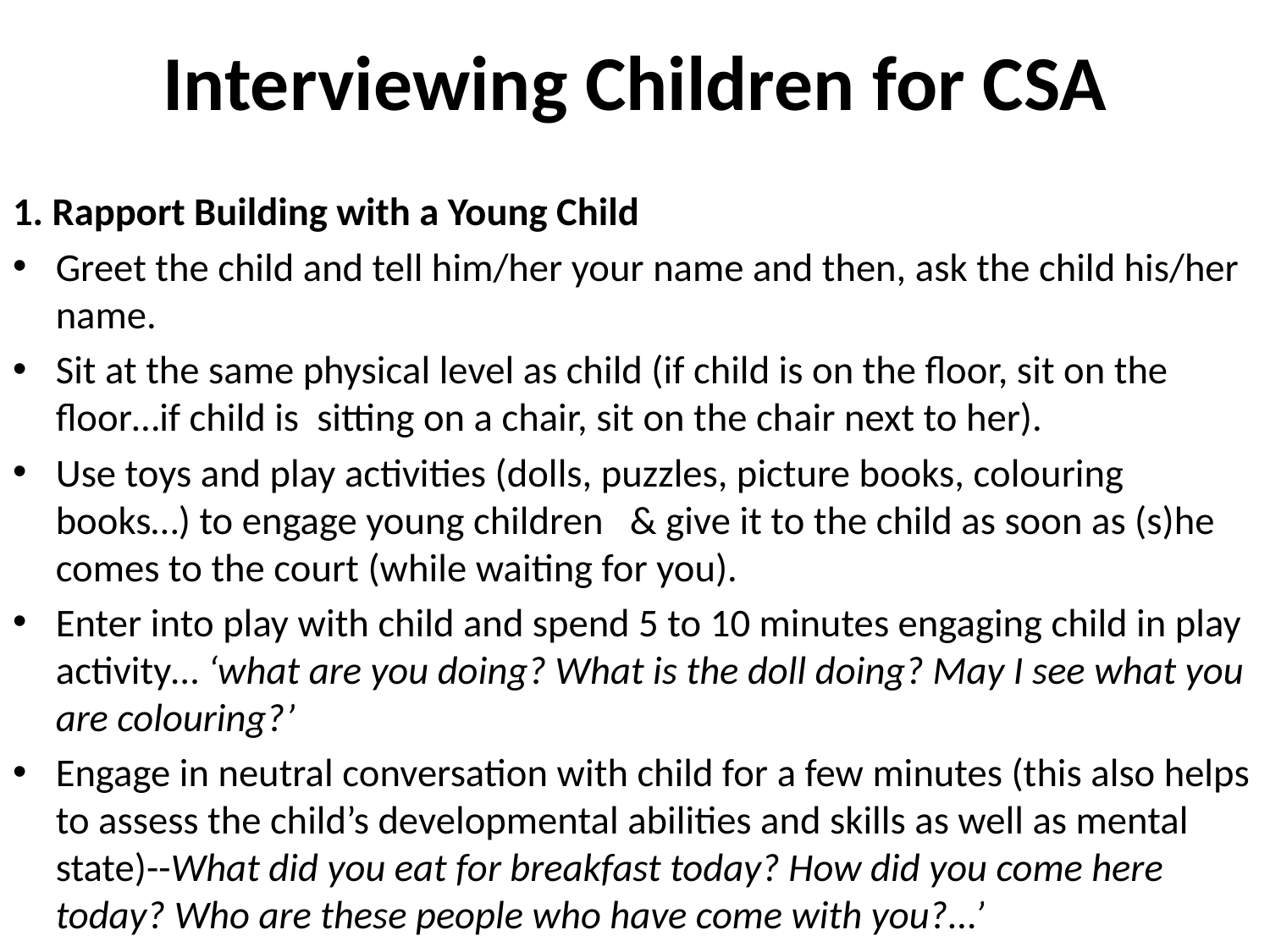

# Interviewing Children for CSA
1. Rapport Building with a Young Child
Greet the child and tell him/her your name and then, ask the child his/her name.
Sit at the same physical level as child (if child is on the floor, sit on the floor…if child is  sitting on a chair, sit on the chair next to her).
Use toys and play activities (dolls, puzzles, picture books, colouring books…) to engage young children   & give it to the child as soon as (s)he comes to the court (while waiting for you).
Enter into play with child and spend 5 to 10 minutes engaging child in play activity… ‘what are you doing? What is the doll doing? May I see what you are colouring?’
Engage in neutral conversation with child for a few minutes (this also helps to assess the child’s developmental abilities and skills as well as mental state)--What did you eat for breakfast today? How did you come here today? Who are these people who have come with you?...’